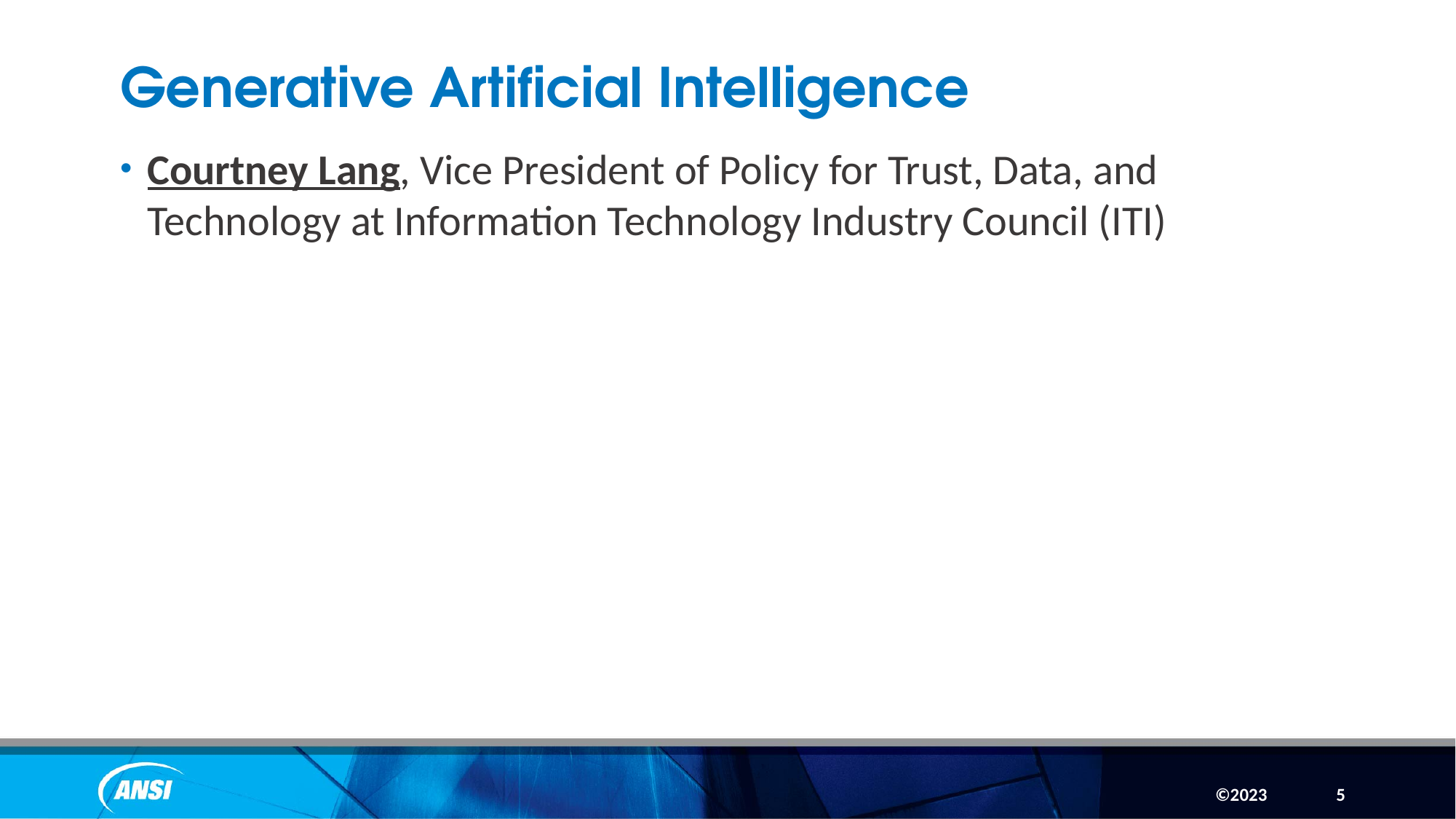

# Generative Artificial Intelligence
Courtney Lang, Vice President of Policy for Trust, Data, and Technology at Information Technology Industry Council (ITI)
5